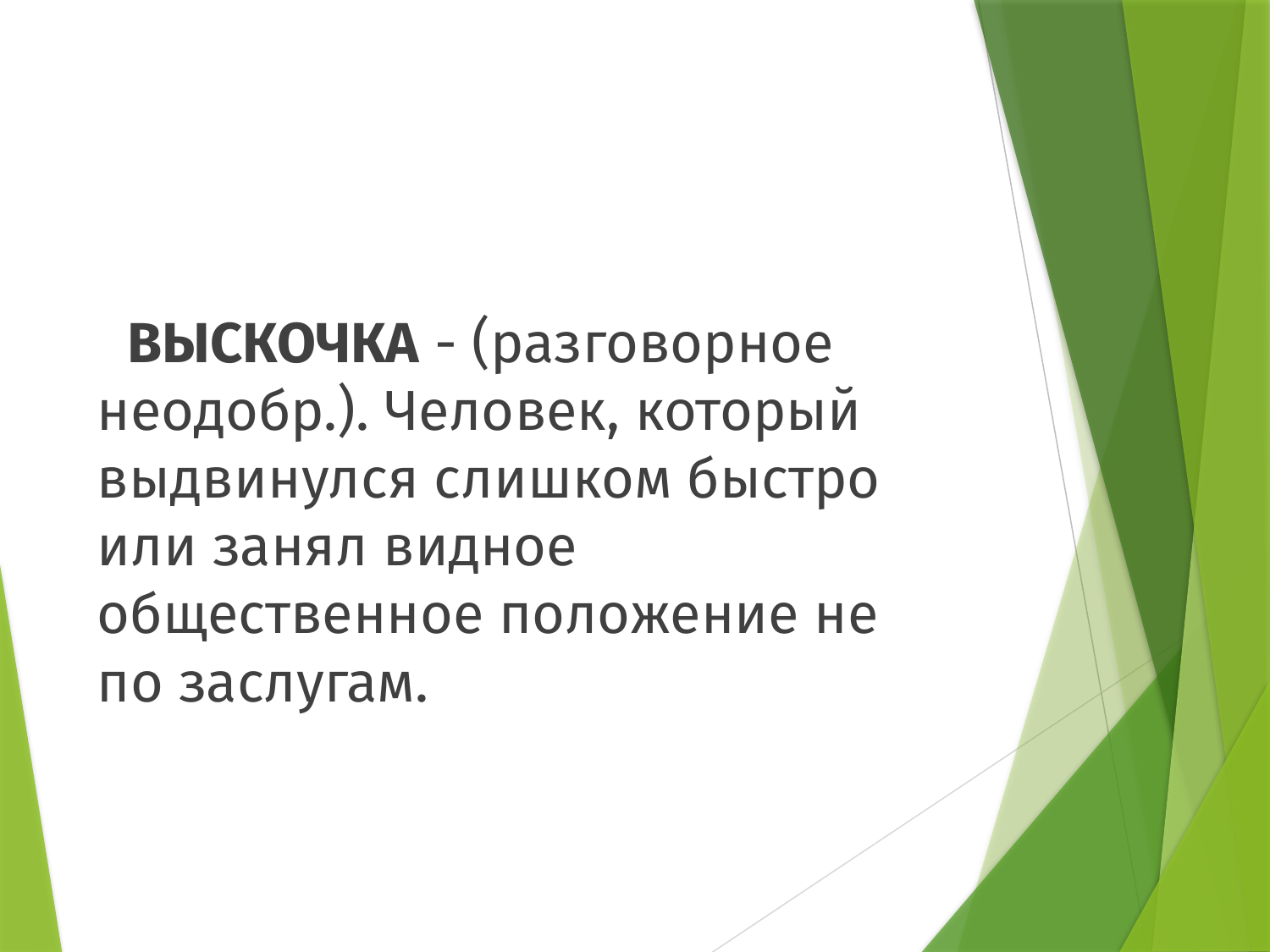

#
  ВЫСКОЧКА - (разговорное неодобр.). Человек, который выдвинулся слишком быстро или занял видное общественное положение не по заслугам.